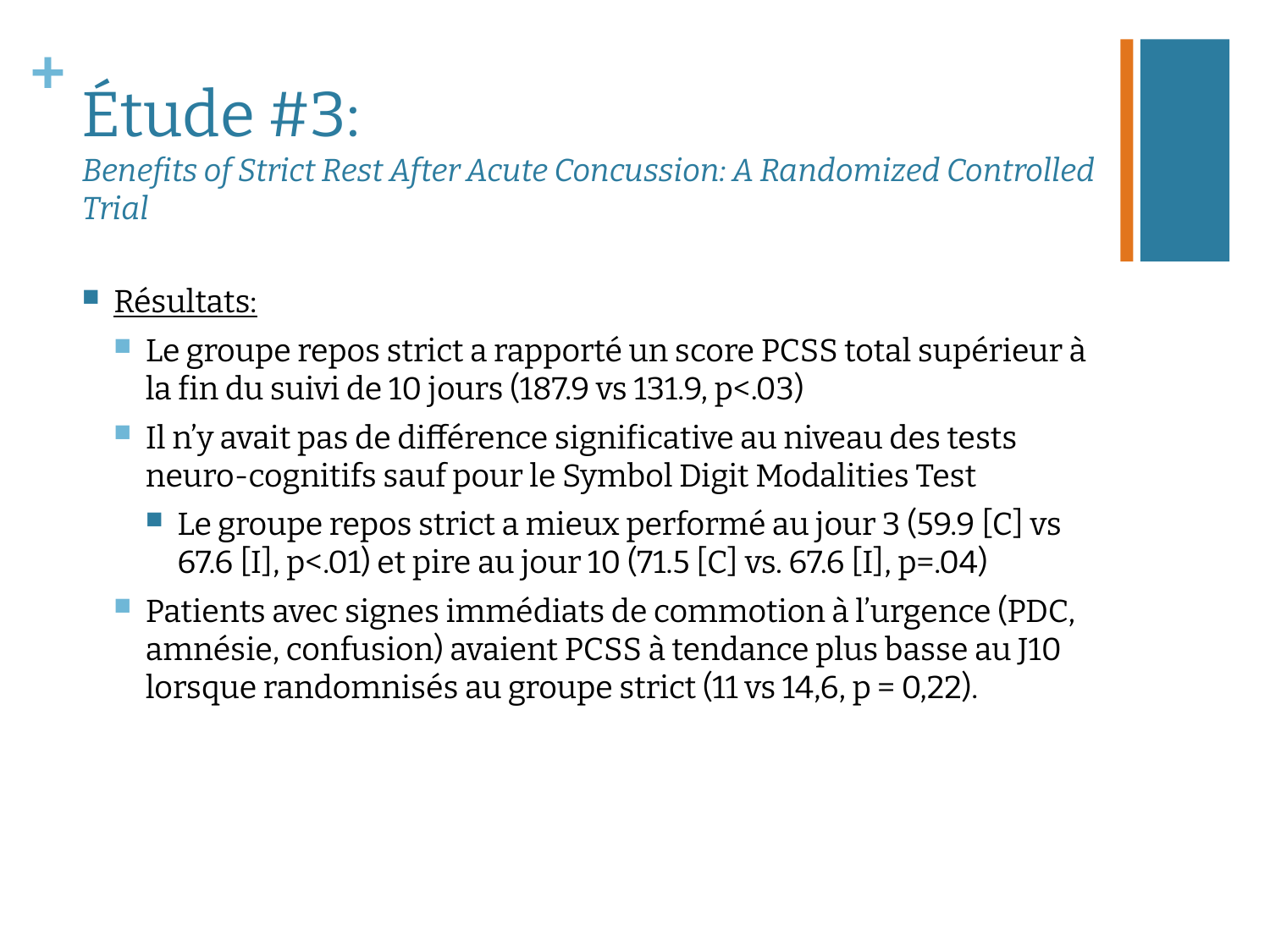

# Étude #3: Benefits of Strict Rest After Acute Concussion: A Randomized Controlled Trial
Résultats:
Le groupe repos strict a rapporté un score PCSS total supérieur à la fin du suivi de 10 jours (187.9 vs 131.9, p<.03)
Il n’y avait pas de différence significative au niveau des tests neuro-cognitifs sauf pour le Symbol Digit Modalities Test
Le groupe repos strict a mieux performé au jour 3 (59.9 [C] vs 67.6 [I], p<.01) et pire au jour 10 (71.5 [C] vs. 67.6 [I], p=.04)
Patients avec signes immédiats de commotion à l’urgence (PDC, amnésie, confusion) avaient PCSS à tendance plus basse au J10 lorsque randomnisés au groupe strict (11 vs 14,6, p = 0,22).